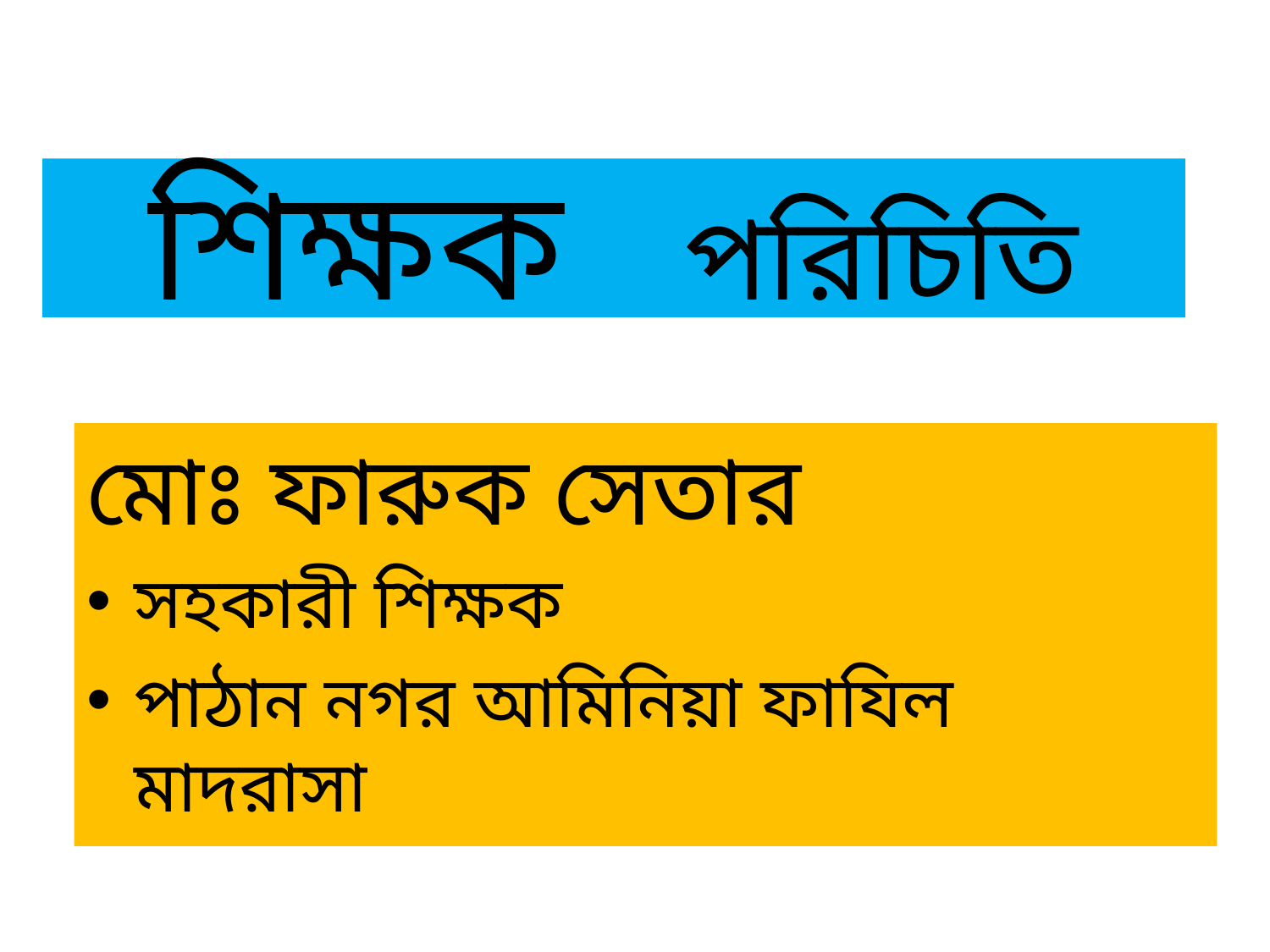

# শিক্ষক    পরিচিতি
মোঃ ফারুক সেতার
সহকারী শিক্ষক
পাঠান নগর আমিনিয়া ফাযিল মাদরাসা